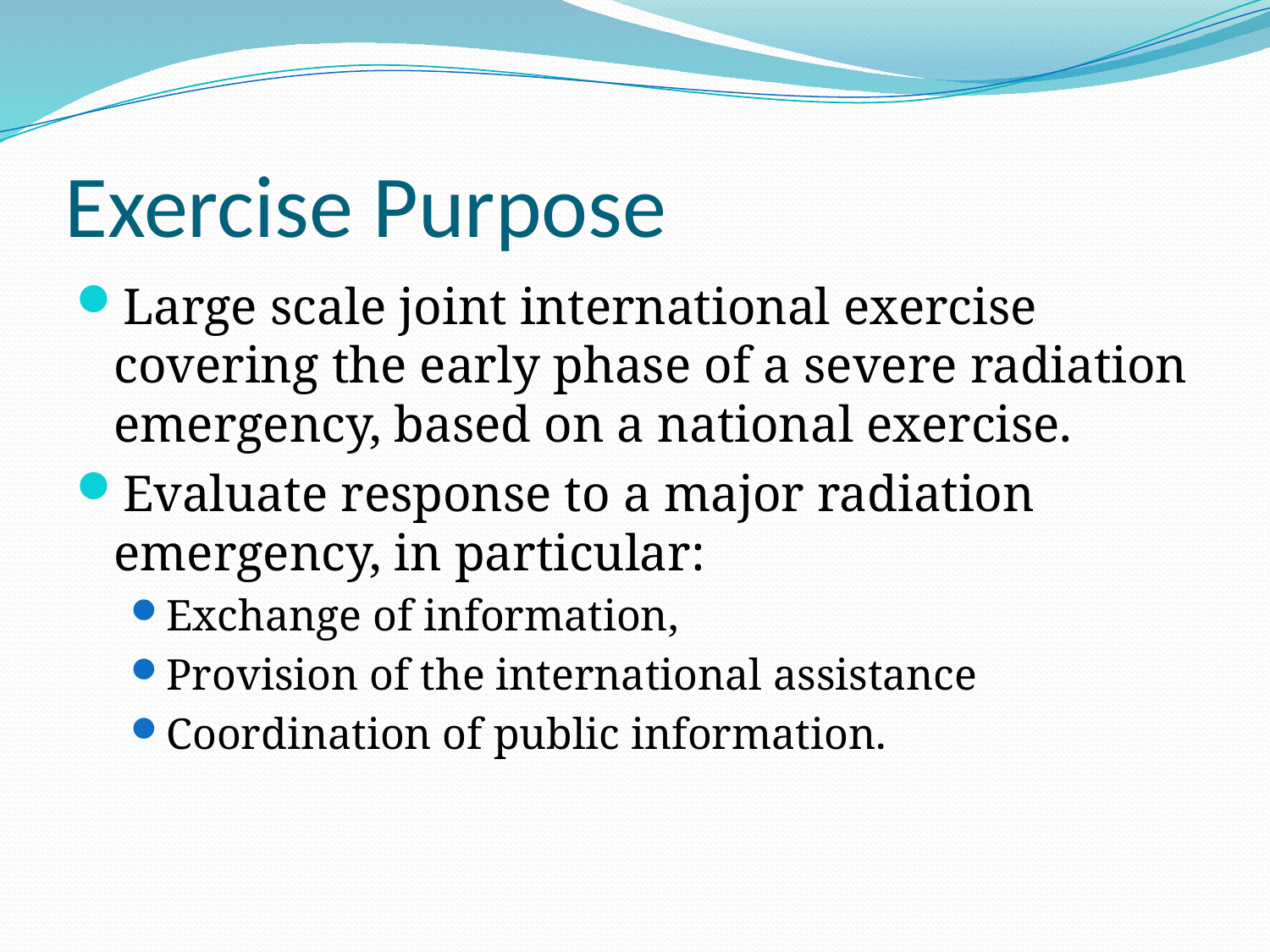

# Exercise Purpose
Large scale joint international exercise covering the early phase of a severe radiation emergency, based on a national exercise.
Evaluate response to a major radiation emergency, in particular:
Exchange of information,
Provision of the international assistance
Coordination of public information.